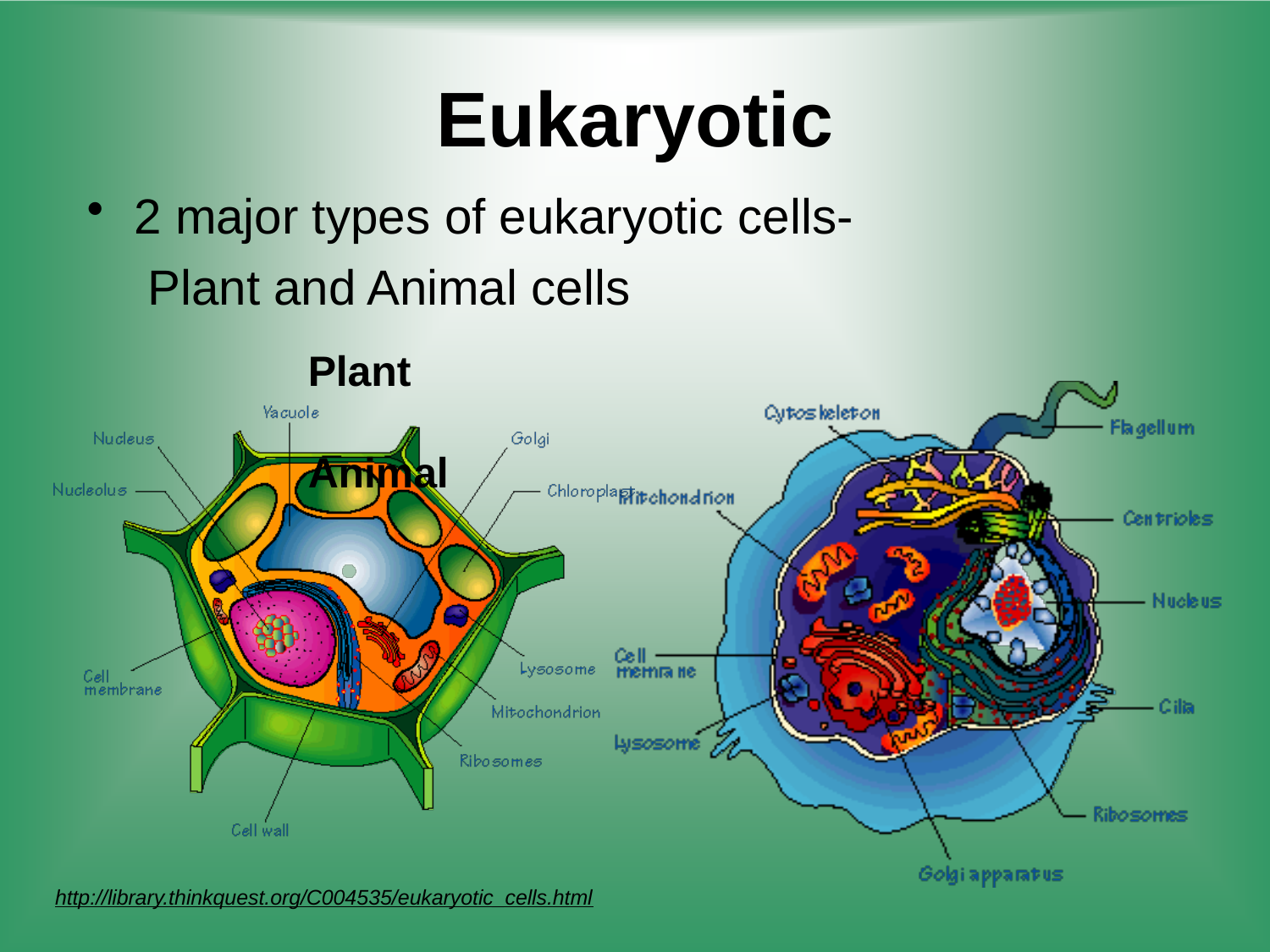

# Eukaryotic
2 major types of eukaryotic cells-  Plant and Animal cells
Plant	Animal

http://library.thinkquest.org/C004535/eukaryotic_cells.html